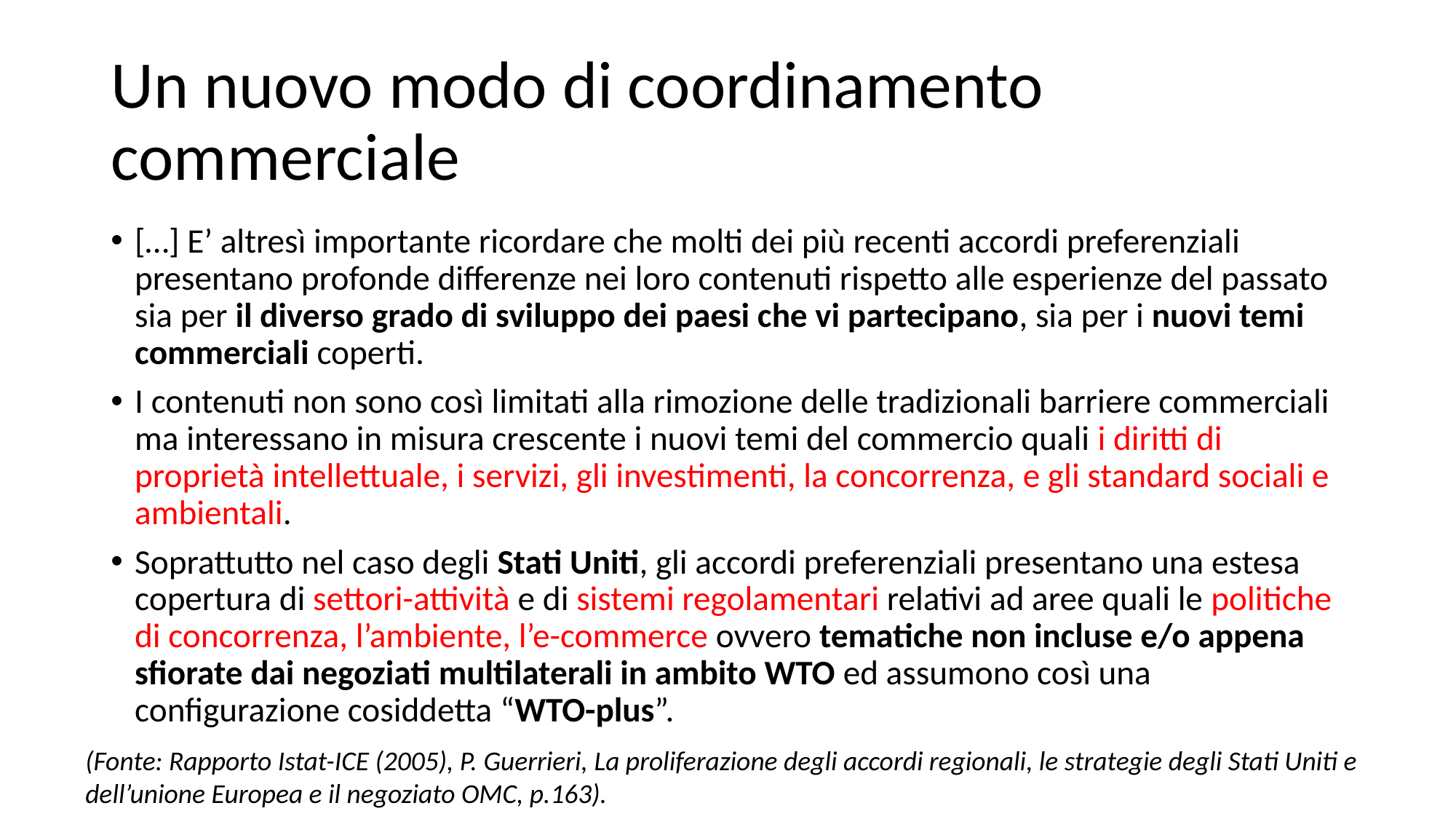

# Un nuovo modo di coordinamento commerciale
[…] E’ altresì importante ricordare che molti dei più recenti accordi preferenziali presentano profonde differenze nei loro contenuti rispetto alle esperienze del passato sia per il diverso grado di sviluppo dei paesi che vi partecipano, sia per i nuovi temi commerciali coperti.
I contenuti non sono così limitati alla rimozione delle tradizionali barriere commerciali ma interessano in misura crescente i nuovi temi del commercio quali i diritti di proprietà intellettuale, i servizi, gli investimenti, la concorrenza, e gli standard sociali e ambientali.
Soprattutto nel caso degli Stati Uniti, gli accordi preferenziali presentano una estesa copertura di settori-attività e di sistemi regolamentari relativi ad aree quali le politiche di concorrenza, l’ambiente, l’e-commerce ovvero tematiche non incluse e/o appena sfiorate dai negoziati multilaterali in ambito WTO ed assumono così una configurazione cosiddetta “WTO-plus”.
(Fonte: Rapporto Istat-ICE (2005), P. Guerrieri, La proliferazione degli accordi regionali, le strategie degli Stati Uniti e dell’unione Europea e il negoziato OMC, p.163).